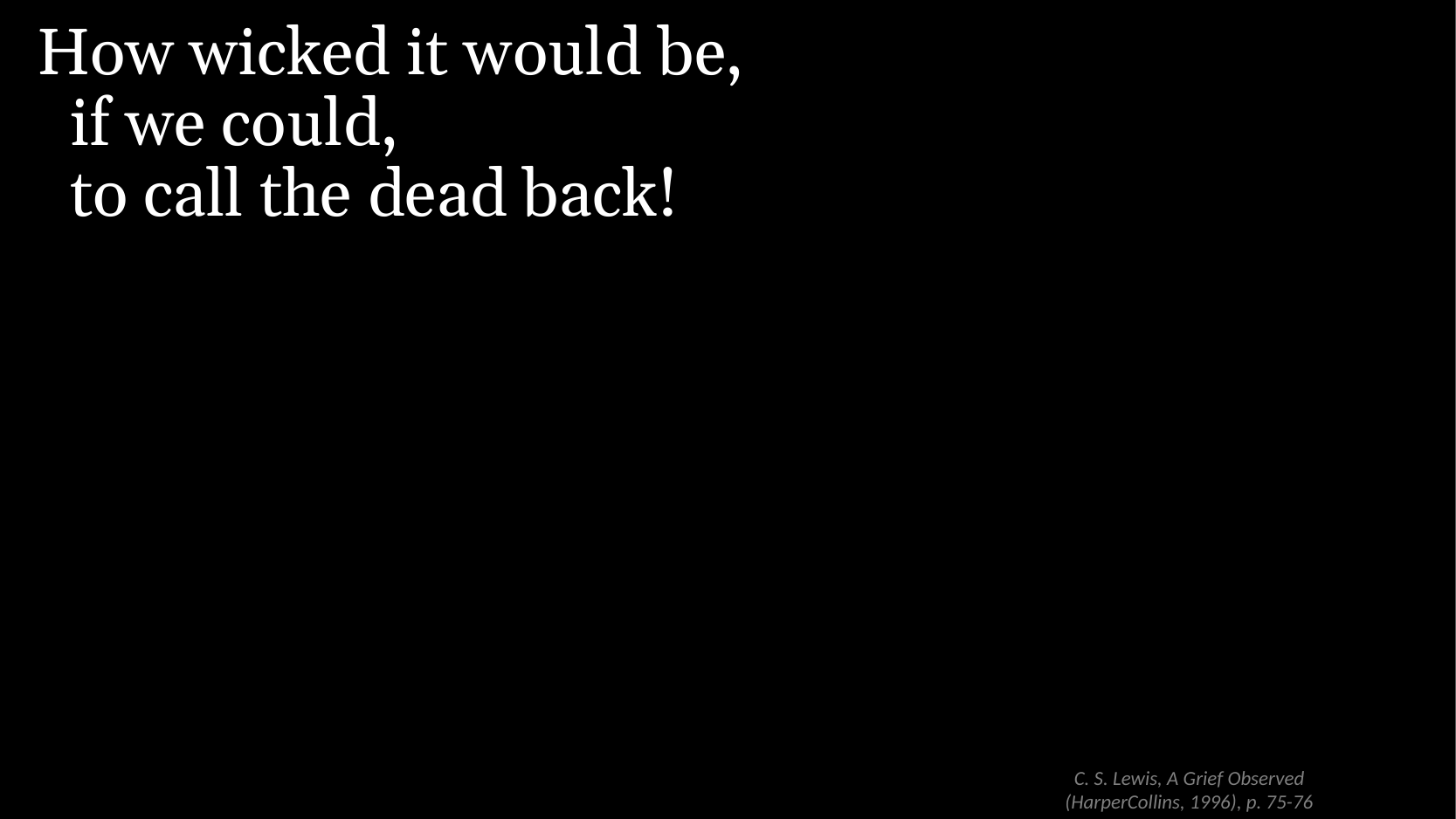

How wicked it would be,
if we could,
to call the dead back!
# C. S. Lewis, A Grief Observed (HarperCollins, 1996), p. 75-76